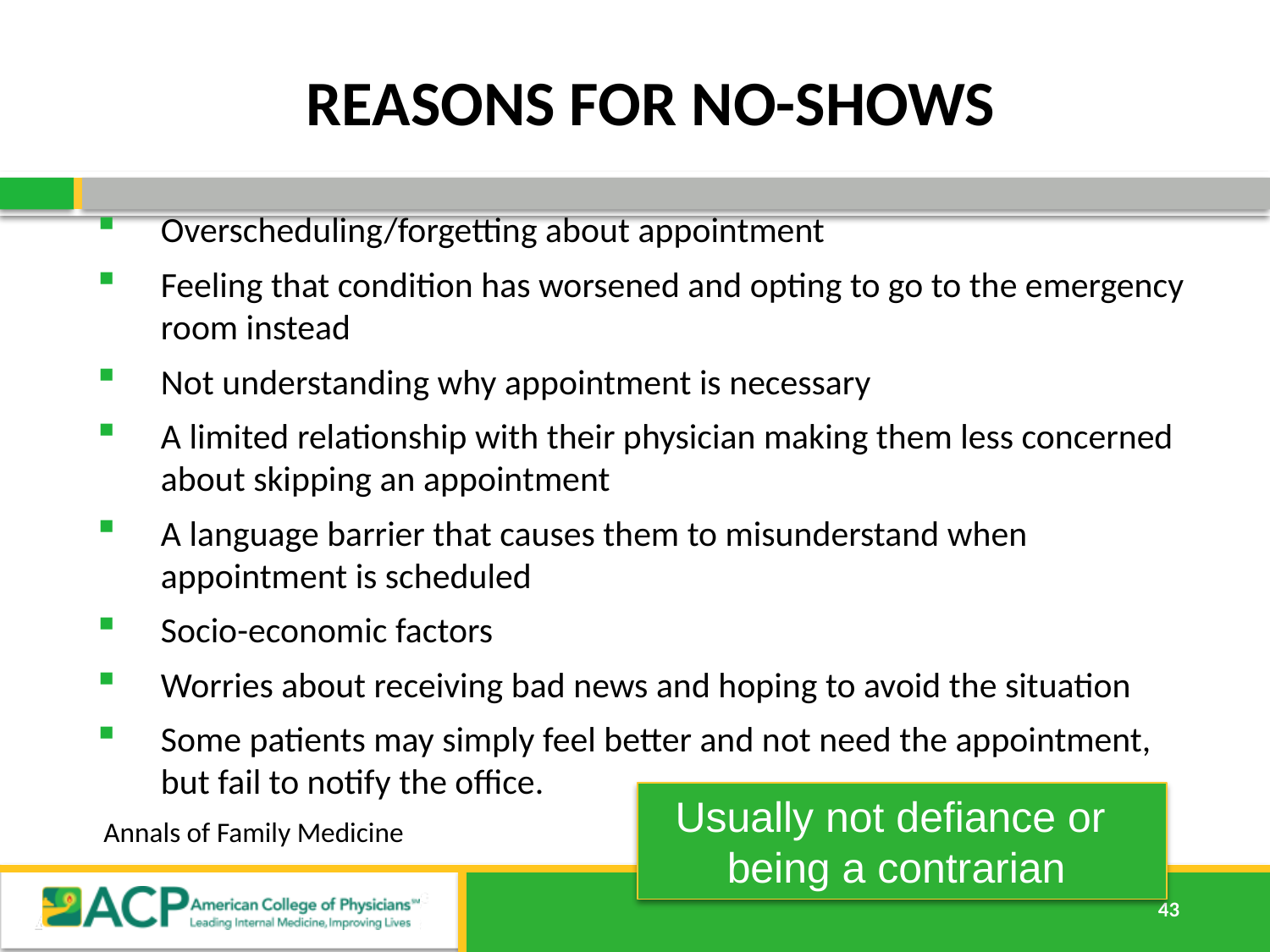

# REASONS FOR NO-SHOWS
Overscheduling/forgetting about appointment
Feeling that condition has worsened and opting to go to the emergency room instead
Not understanding why appointment is necessary
A limited relationship with their physician making them less concerned about skipping an appointment
A language barrier that causes them to misunderstand when appointment is scheduled
Socio-economic factors
Worries about receiving bad news and hoping to avoid the situation
Some patients may simply feel better and not need the appointment, but fail to notify the office.
 Annals of Family Medicine
Usually not defiance or
being a contrarian